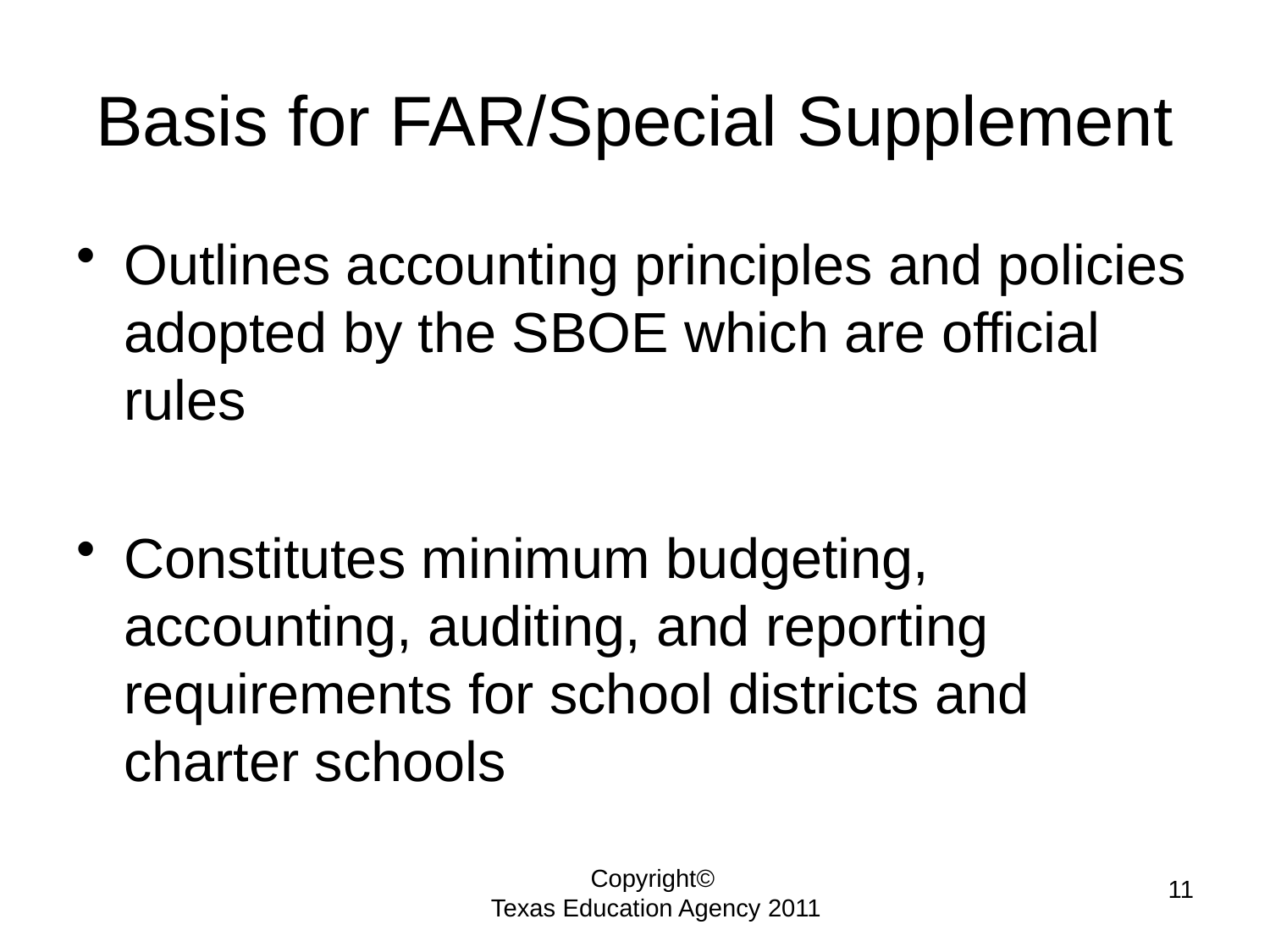

# Basis for FAR/Special Supplement
Outlines accounting principles and policies adopted by the SBOE which are official rules

Constitutes minimum budgeting, accounting, auditing, and reporting requirements for school districts and charter schools
11